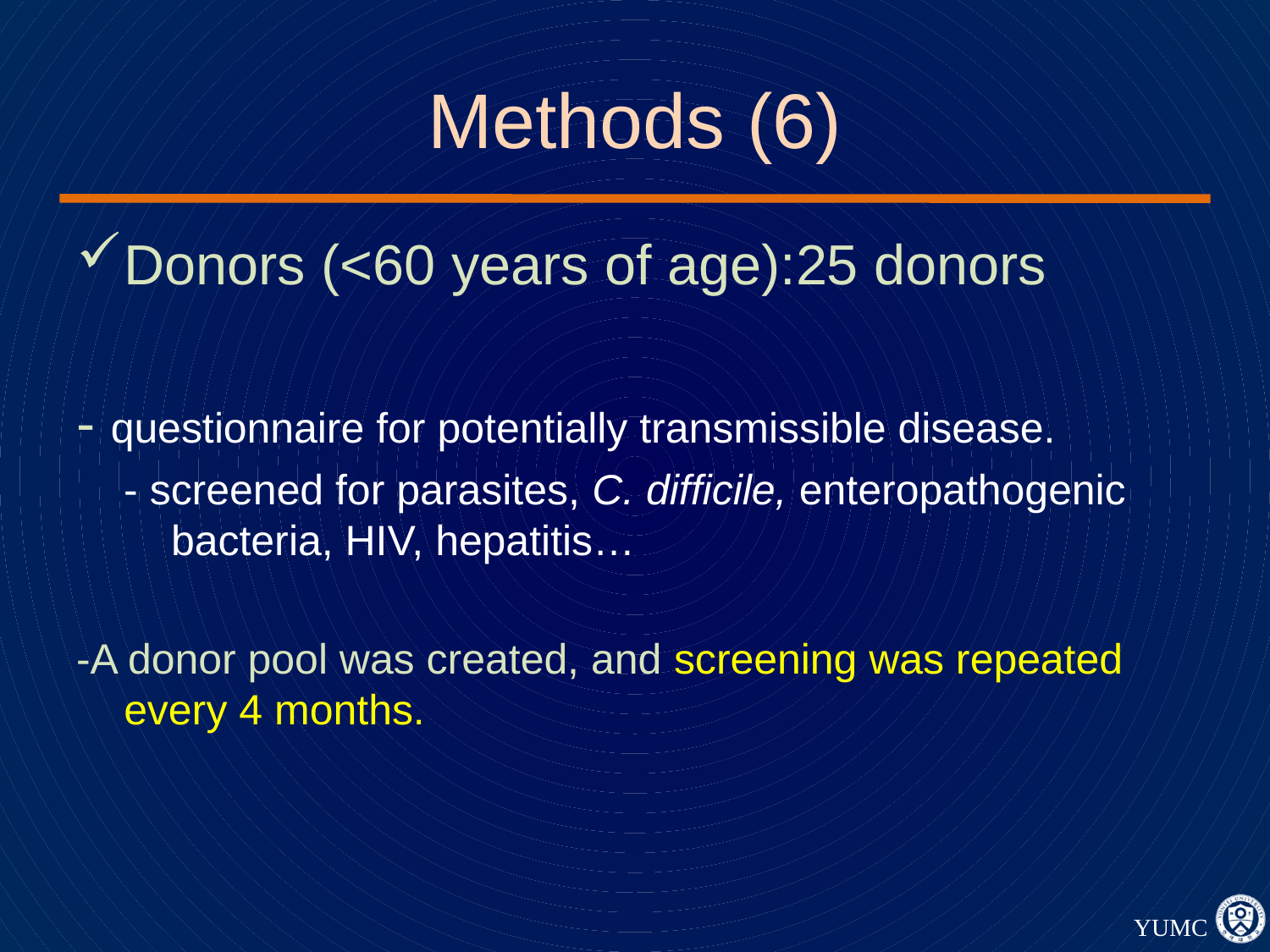

# Methods (6)
Donors (<60 years of age):25 donors

- questionnaire for potentially transmissible disease.
    - screened for parasites, C. difficile, enteropathogenic          bacteria, HIV, hepatitis…

-A donor pool was created, and screening was repeated every 4 months.